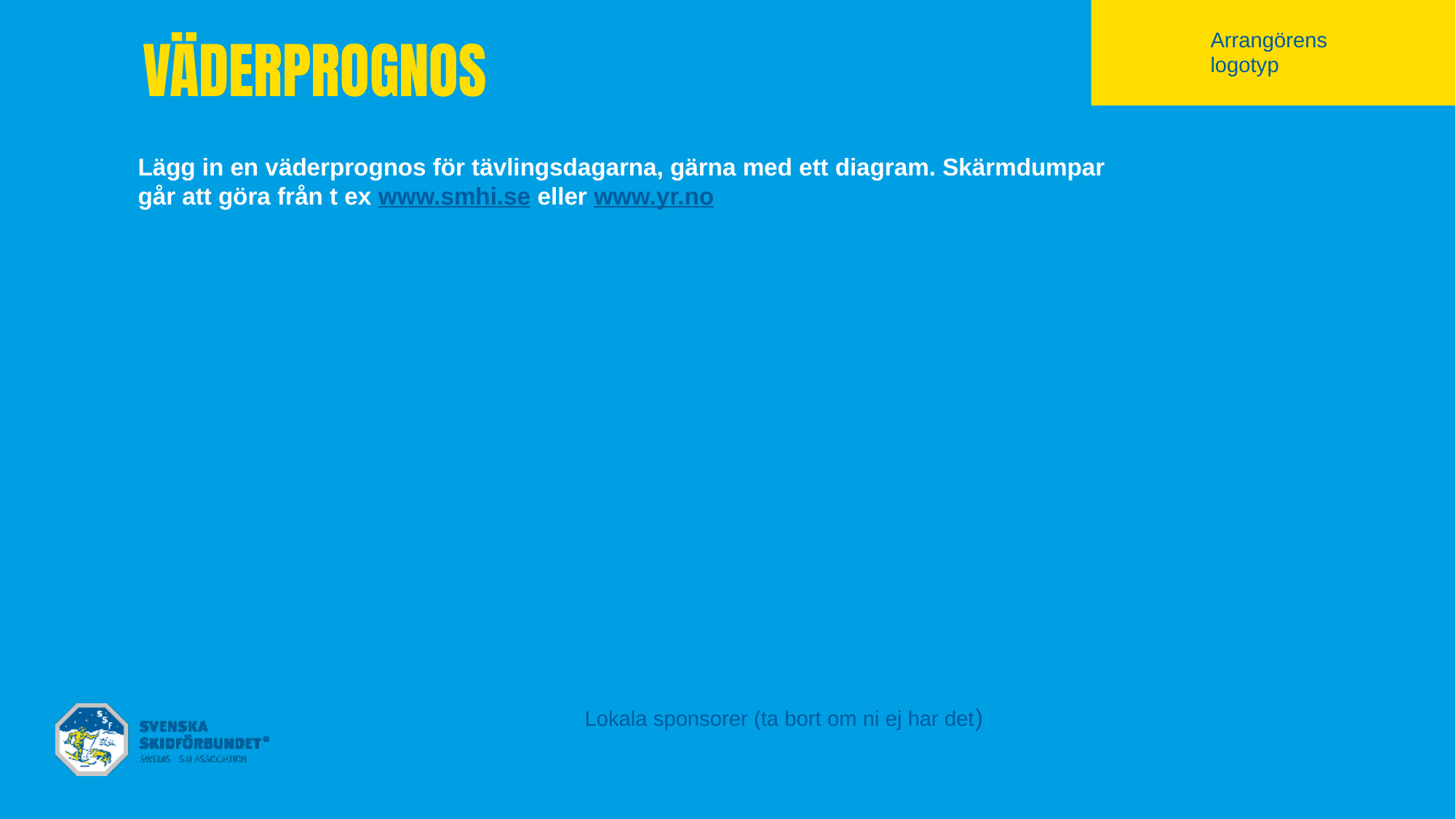

# Väderprognos
Arrangörens logotyp
Lägg in en väderprognos för tävlingsdagarna, gärna med ett diagram. Skärmdumpar går att göra från t ex www.smhi.se eller www.yr.no

Lokala sponsorer (ta bort om ni ej har det)